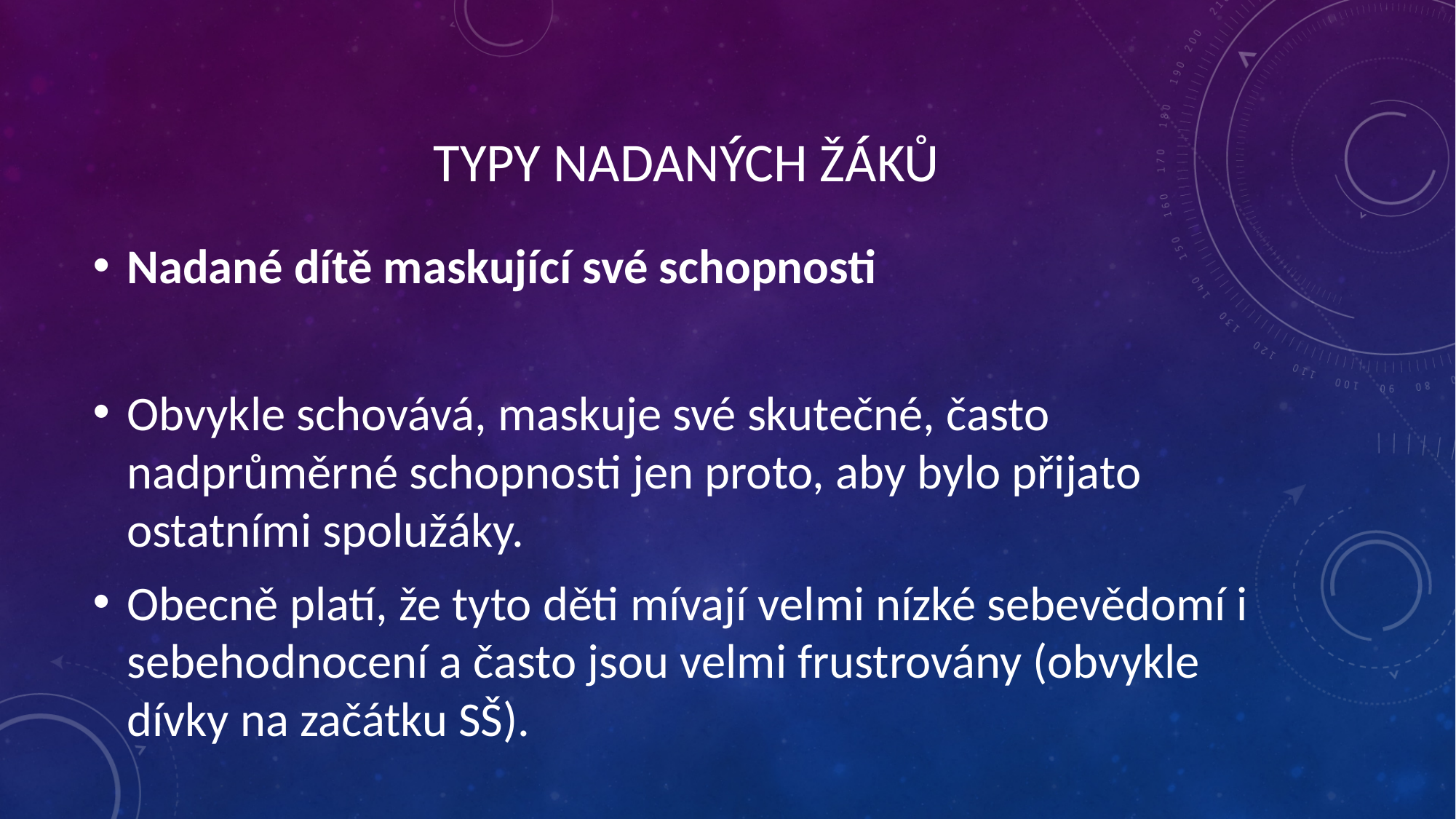

# Typy nadaných žáků
Nadané dítě maskující své schopnosti

Obvykle schovává, maskuje své skutečné, často nadprůměrné schopnosti jen proto, aby bylo přijato ostatními spolužáky.
Obecně platí, že tyto děti mívají velmi nízké sebevědomí i sebehodnocení a často jsou velmi frustrovány (obvykle dívky na začátku SŠ).